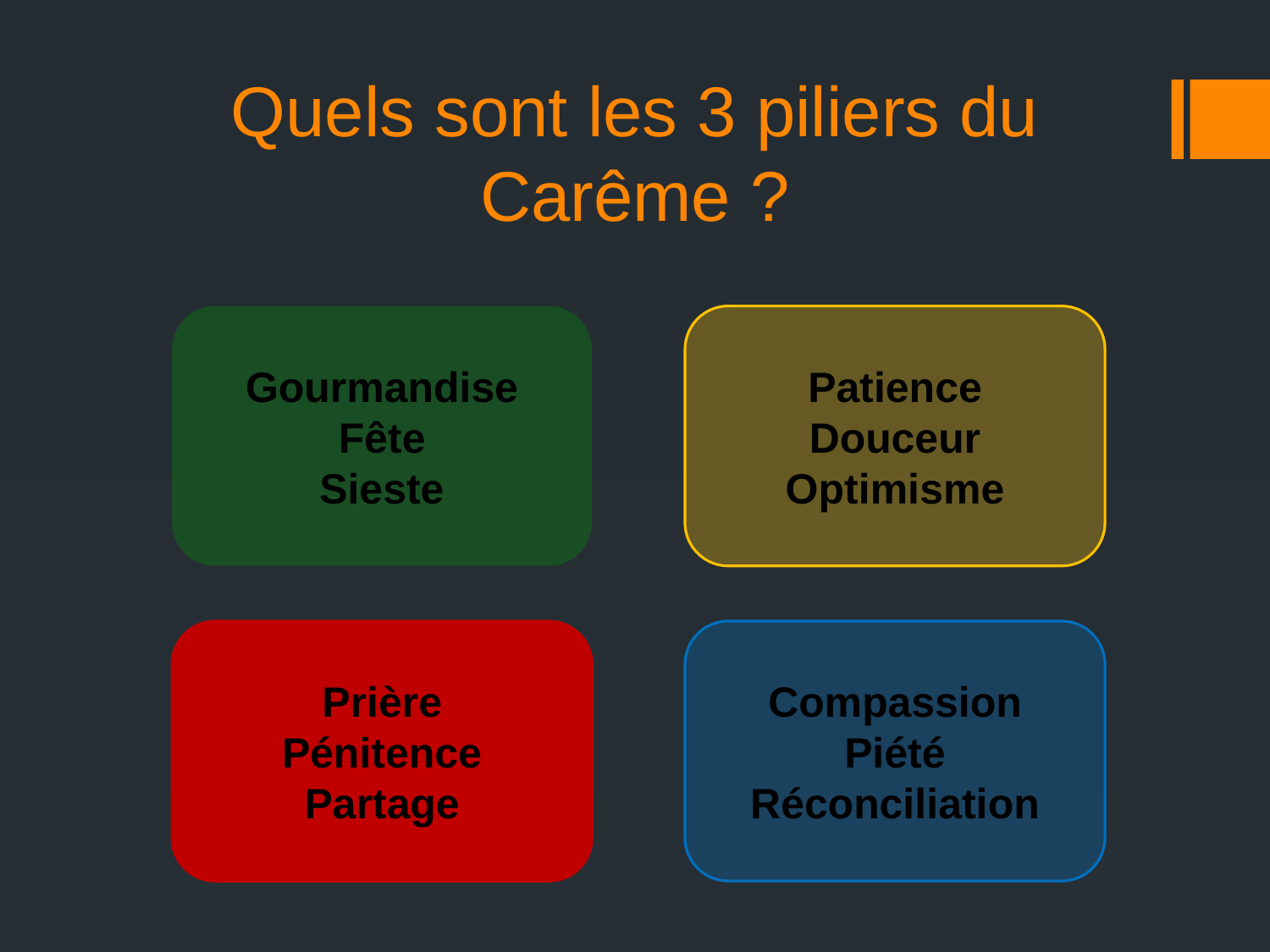

# Quels sont les 3 piliers du Carême ?
Gourmandise
Fête
Sieste
Patience
Douceur
Optimisme
Prière
Pénitence
Partage
Compassion
Piété
Réconciliation